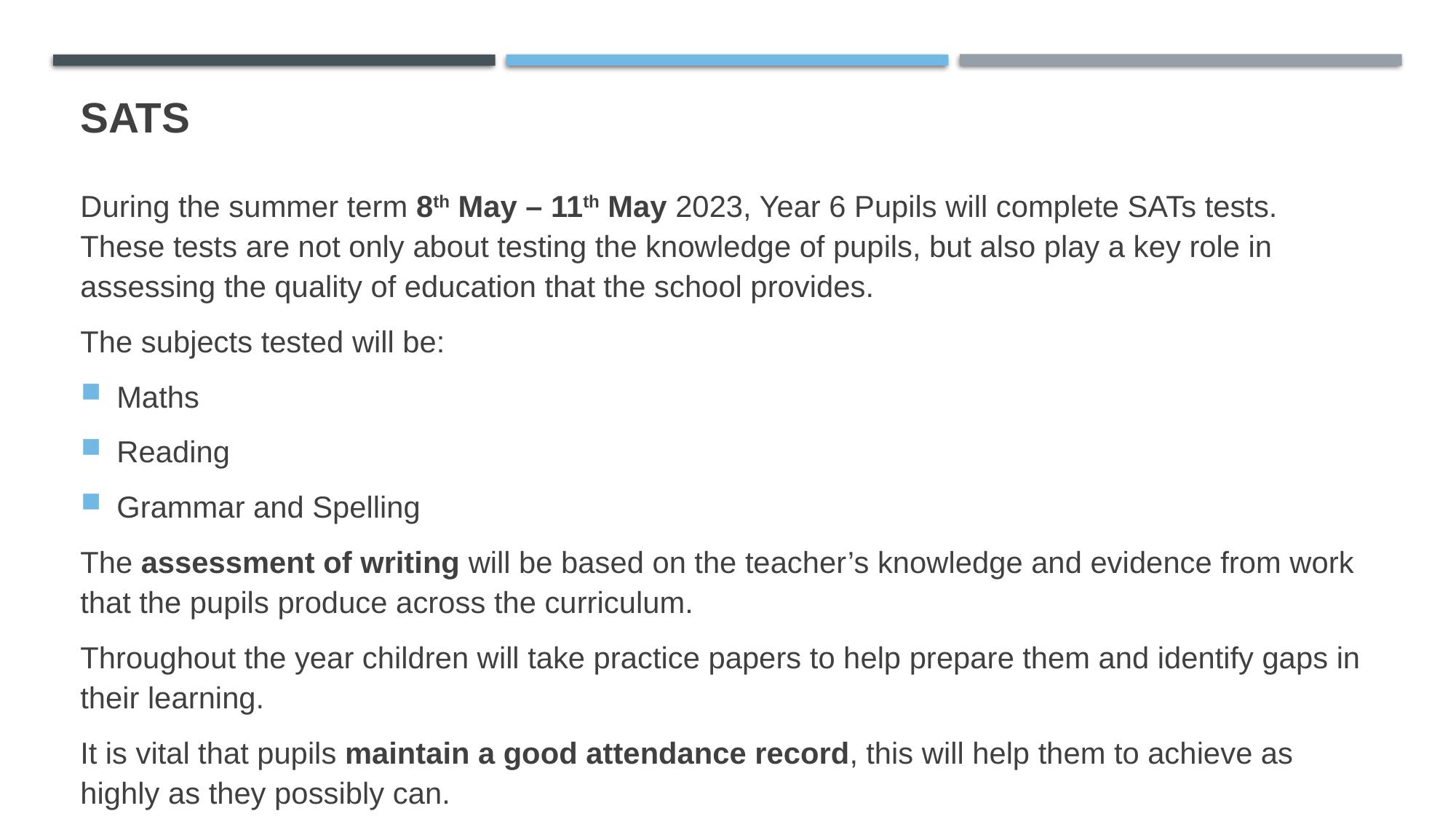

# sats
During the summer term 8th May – 11th May 2023, Year 6 Pupils will complete SATs tests.  These tests are not only about testing the knowledge of pupils, but also play a key role in assessing the quality of education that the school provides.
The subjects tested will be:
Maths
Reading
Grammar and Spelling
The assessment of writing will be based on the teacher’s knowledge and evidence from work that the pupils produce across the curriculum.
Throughout the year children will take practice papers to help prepare them and identify gaps in their learning.
It is vital that pupils maintain a good attendance record, this will help them to achieve as highly as they possibly can.